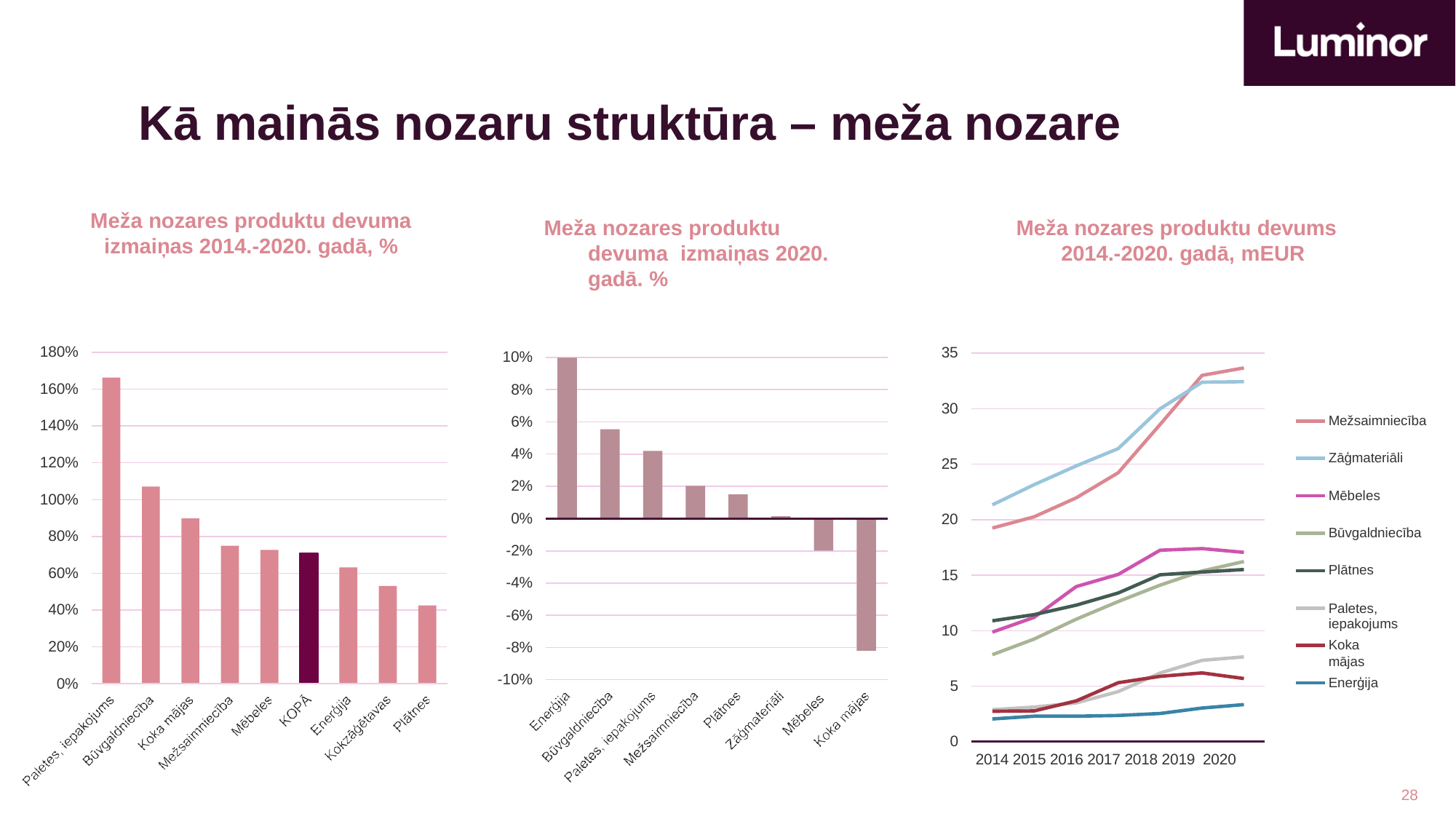

# Kā mainās nozaru struktūra – meža nozare
Meža nozares produktu devuma
izmaiņas 2014.-2020. gadā, %
Meža nozares produktu devuma  izmaiņas 2020. gadā. %
Meža nozares produktu devums  2014.-2020. gadā, mEUR
180%
35
10%

160%

8%
30
6%
Mežsaimniecība
140%

4%
Zāģmateriāli
120%
25

2%
Mēbeles
100%

0%
20
Būvgaldniecība
80%

-2%

Plātnes
60%
15

-4%
Paletes,  iepakojums
Koka mājas
40%
-6%

10
20%
-8%

-10%
0%
Enerģija
5

0
2014 2015 2016 2017 2018 2019 2020

28